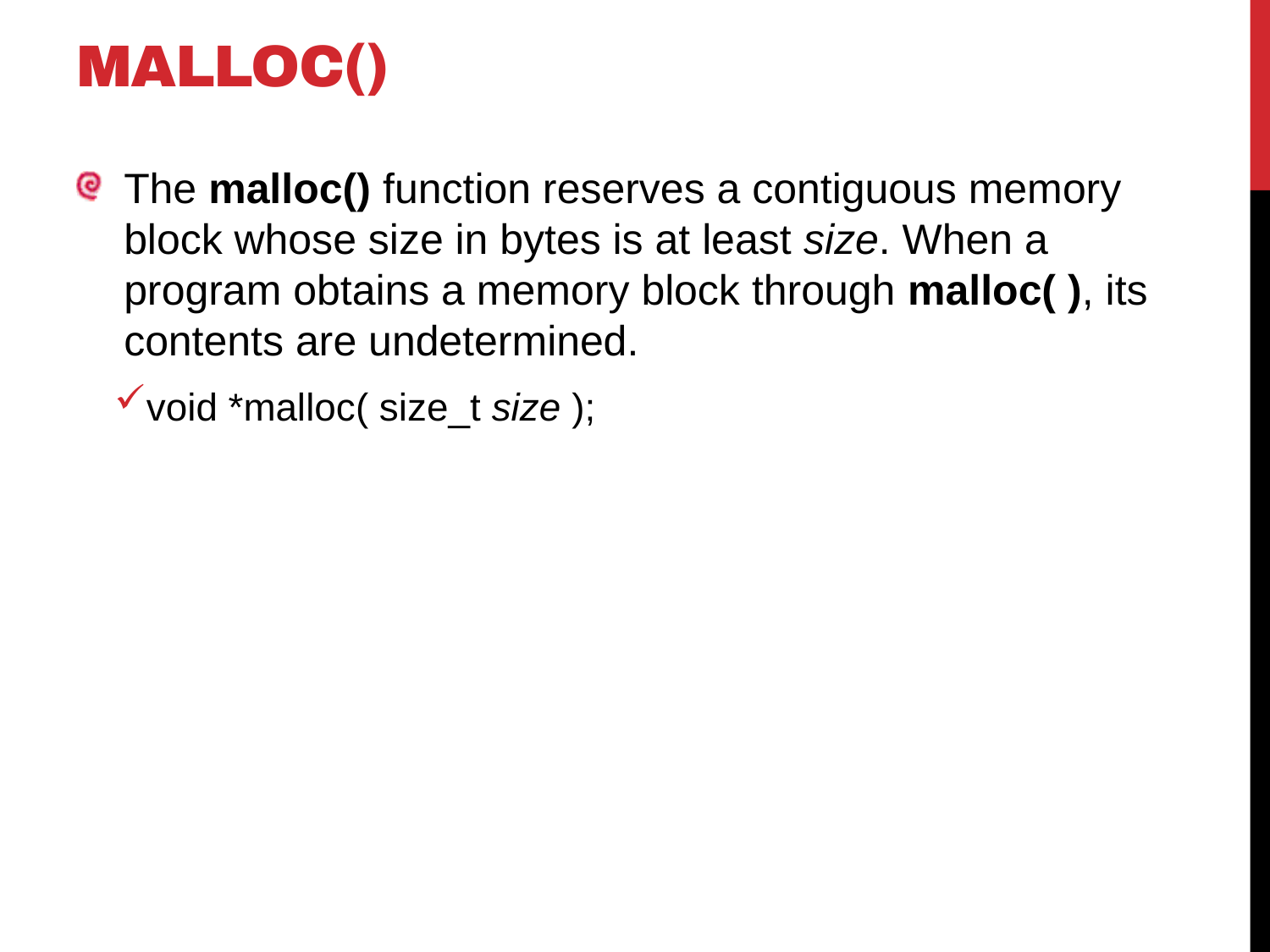

# Malloc()
The malloc() function reserves a contiguous memory block whose size in bytes is at least size. When a program obtains a memory block through malloc( ), its contents are undetermined.
void *malloc( size_t size );